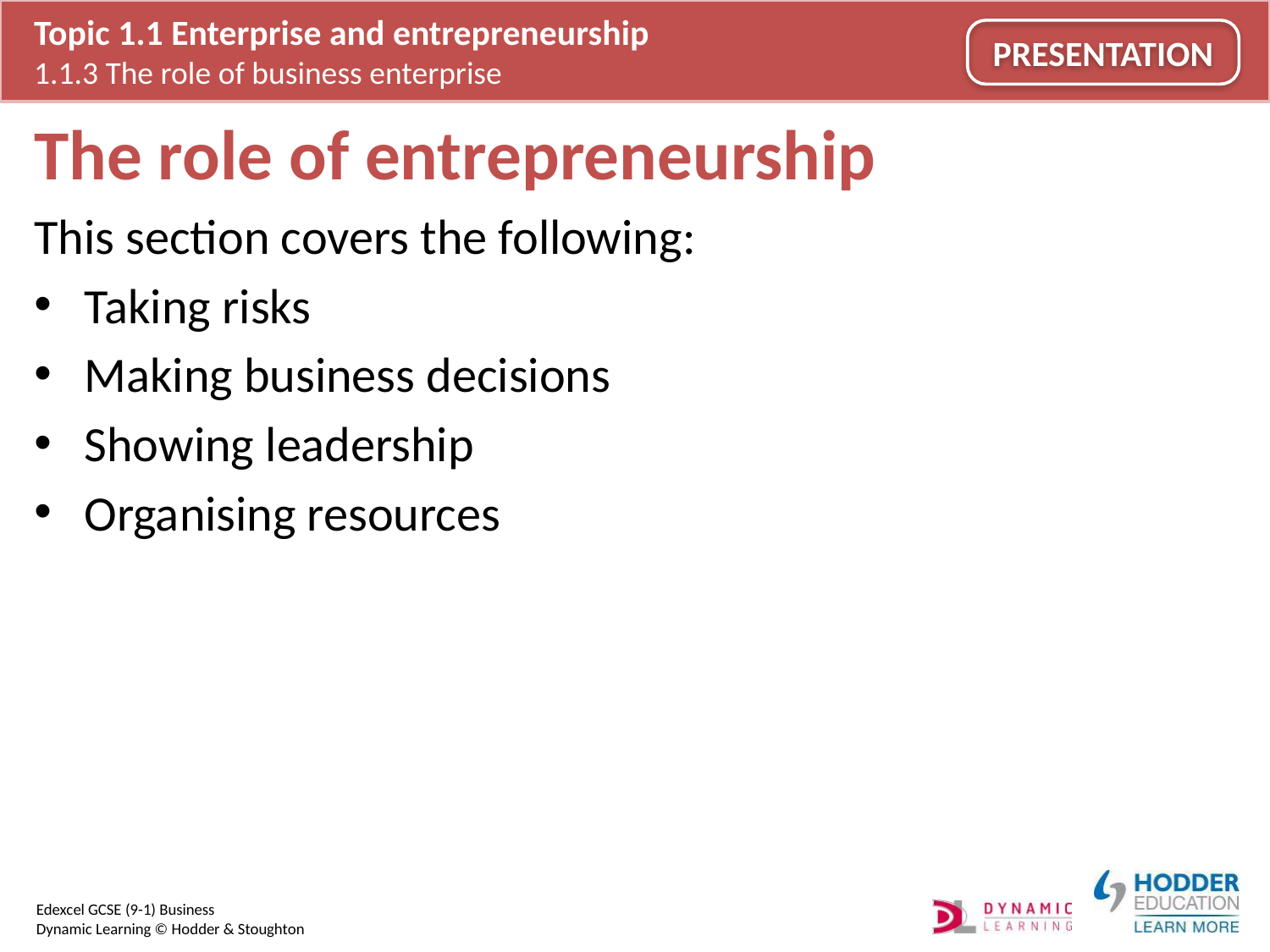

# The role of entrepreneurship
This section covers the following:
Taking risks
Making business decisions
Showing leadership
Organising resources